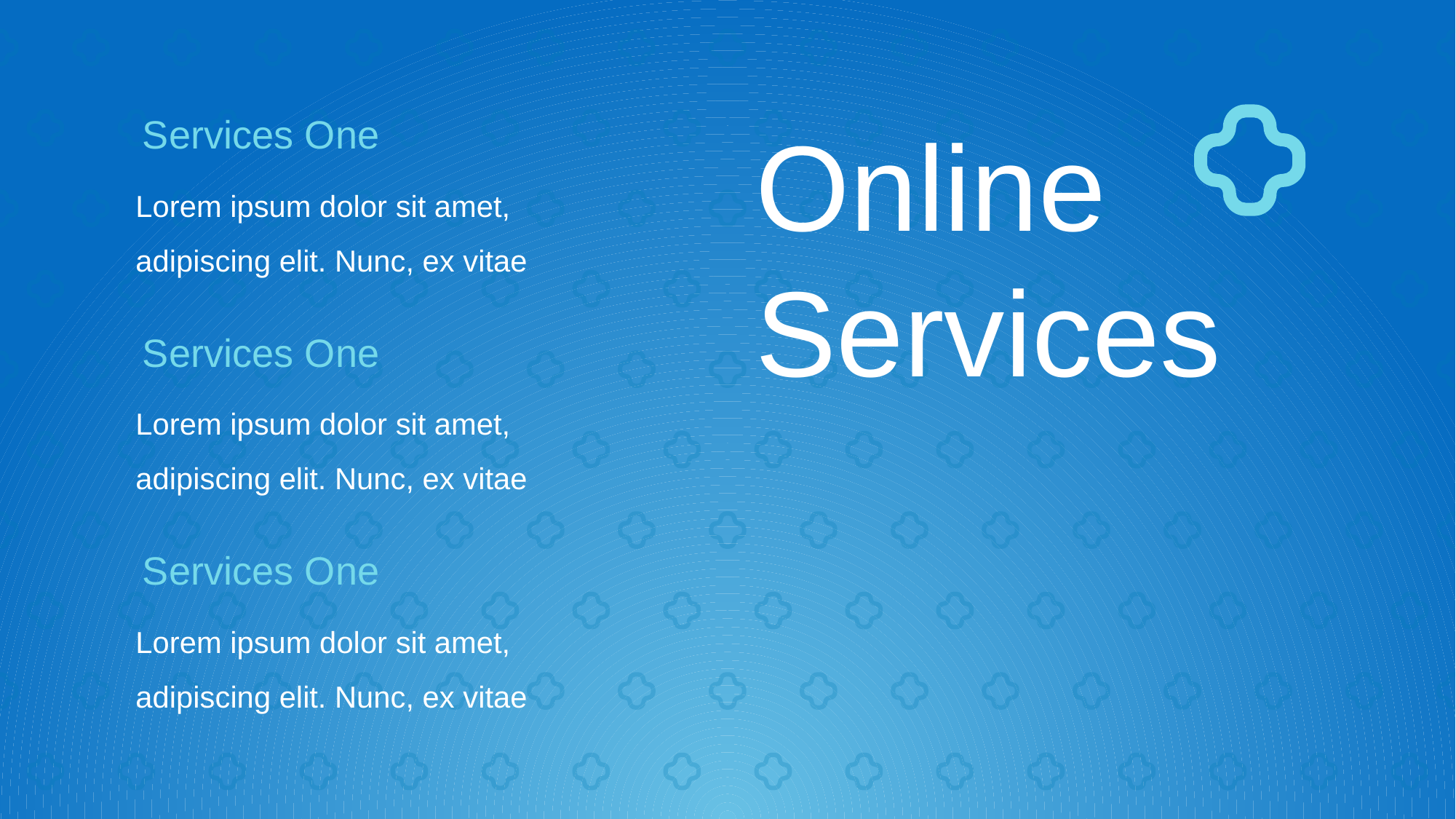

Services One
Lorem ipsum dolor sit amet, adipiscing elit. Nunc, ex vitae
Online
Services

Services One
Lorem ipsum dolor sit amet, adipiscing elit. Nunc, ex vitae

Services One
Lorem ipsum dolor sit amet, adipiscing elit. Nunc, ex vitae